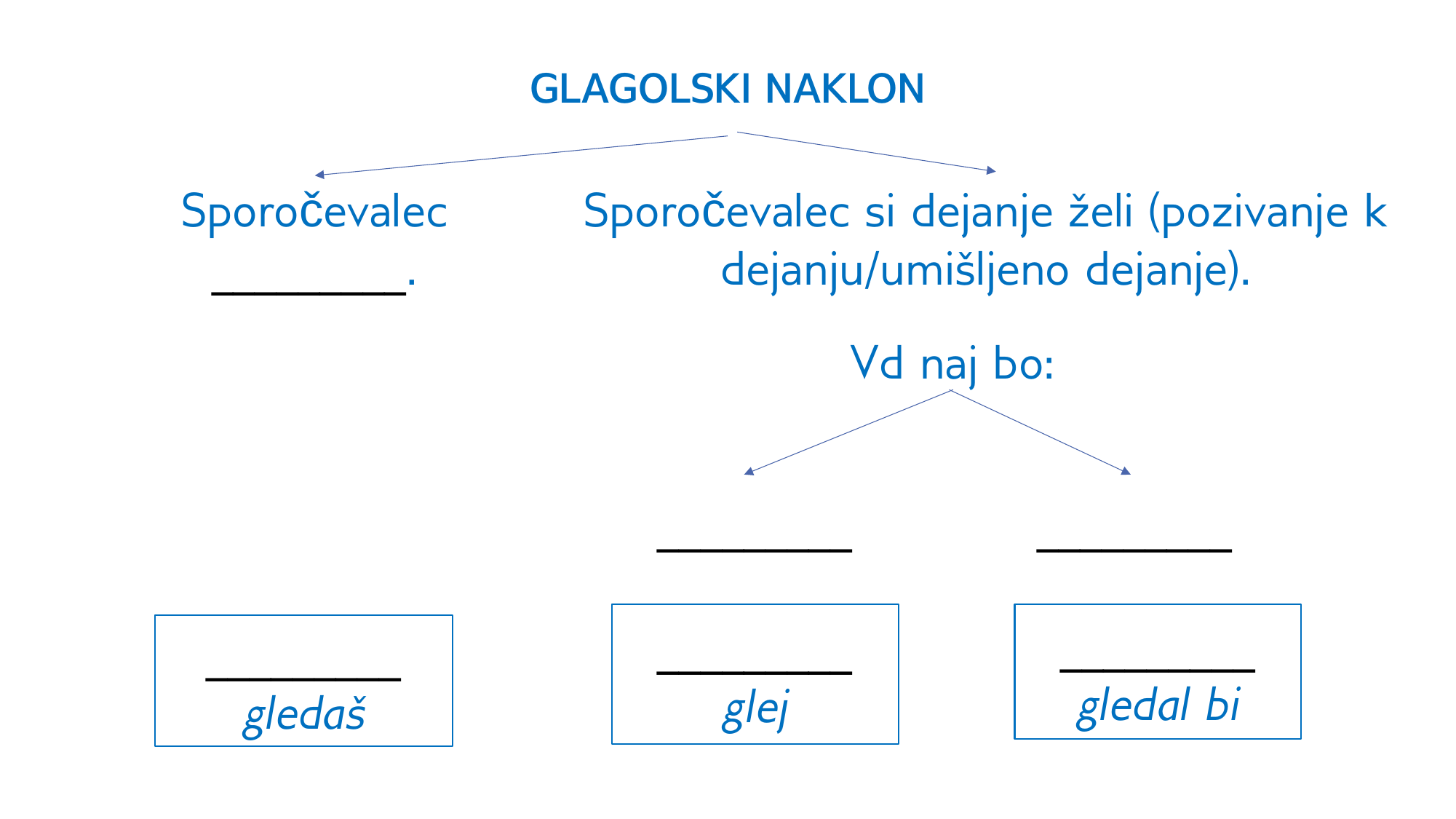

# glagolski naklon

Sporočevalec si dejanje želi (pozivanje k dejanju/umišljeno dejanje).
Sporočevalec _________.
Vd naj bo:
_________
_________
_________
glej
_________
gledal bi
_________
gledaš